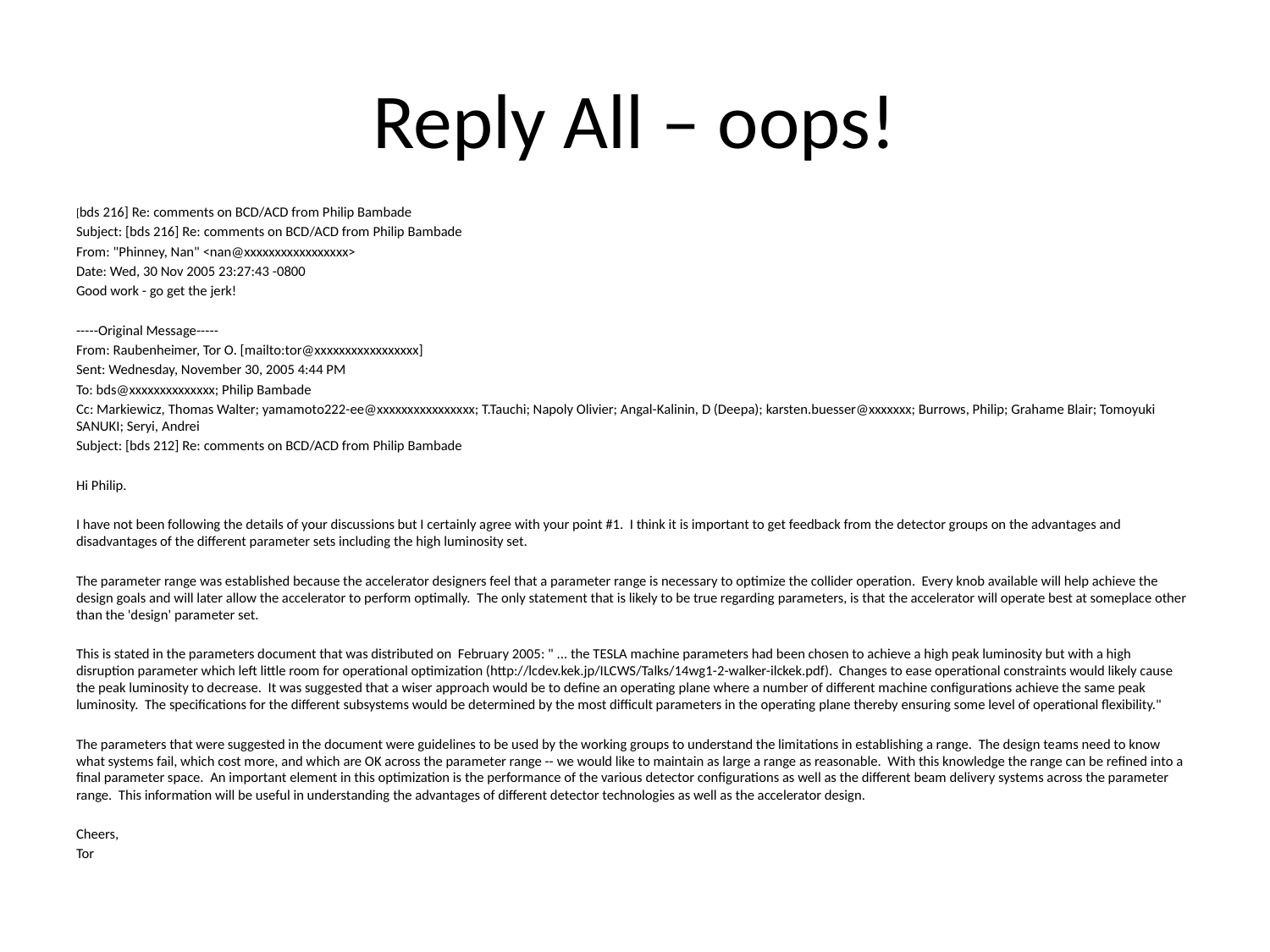

# Reply All – oops!
[bds 216] Re: comments on BCD/ACD from Philip Bambade
Subject: [bds 216] Re: comments on BCD/ACD from Philip Bambade
From: "Phinney, Nan" <nan@xxxxxxxxxxxxxxxxx>
Date: Wed, 30 Nov 2005 23:27:43 -0800
Good work - go get the jerk!

-----Original Message-----
From: Raubenheimer, Tor O. [mailto:tor@xxxxxxxxxxxxxxxxx]
Sent: Wednesday, November 30, 2005 4:44 PM
To: bds@xxxxxxxxxxxxxx; Philip Bambade
Cc: Markiewicz, Thomas Walter; yamamoto222-ee@xxxxxxxxxxxxxxxx; T.Tauchi; Napoly Olivier; Angal-Kalinin, D (Deepa); karsten.buesser@xxxxxxx; Burrows, Philip; Grahame Blair; Tomoyuki SANUKI; Seryi, Andrei
Subject: [bds 212] Re: comments on BCD/ACD from Philip Bambade

Hi Philip.

I have not been following the details of your discussions but I certainly agree with your point #1.  I think it is important to get feedback from the detector groups on the advantages and disadvantages of the different parameter sets including the high luminosity set.

The parameter range was established because the accelerator designers feel that a parameter range is necessary to optimize the collider operation.  Every knob available will help achieve the design goals and will later allow the accelerator to perform optimally.  The only statement that is likely to be true regarding parameters, is that the accelerator will operate best at someplace other than the 'design' parameter set.

This is stated in the parameters document that was distributed on  February 2005: " ... the TESLA machine parameters had been chosen to achieve a high peak luminosity but with a high disruption parameter which left little room for operational optimization (http://lcdev.kek.jp/ILCWS/Talks/14wg1-2-walker-ilckek.pdf).  Changes to ease operational constraints would likely cause the peak luminosity to decrease.  It was suggested that a wiser approach would be to define an operating plane where a number of different machine configurations achieve the same peak luminosity.  The specifications for the different subsystems would be determined by the most difficult parameters in the operating plane thereby ensuring some level of operational flexibility."

The parameters that were suggested in the document were guidelines to be used by the working groups to understand the limitations in establishing a range.  The design teams need to know what systems fail, which cost more, and which are OK across the parameter range -- we would like to maintain as large a range as reasonable.  With this knowledge the range can be refined into a final parameter space.  An important element in this optimization is the performance of the various detector configurations as well as the different beam delivery systems across the parameter range.  This information will be useful in understanding the advantages of different detector technologies as well as the accelerator design.

Cheers,
Tor